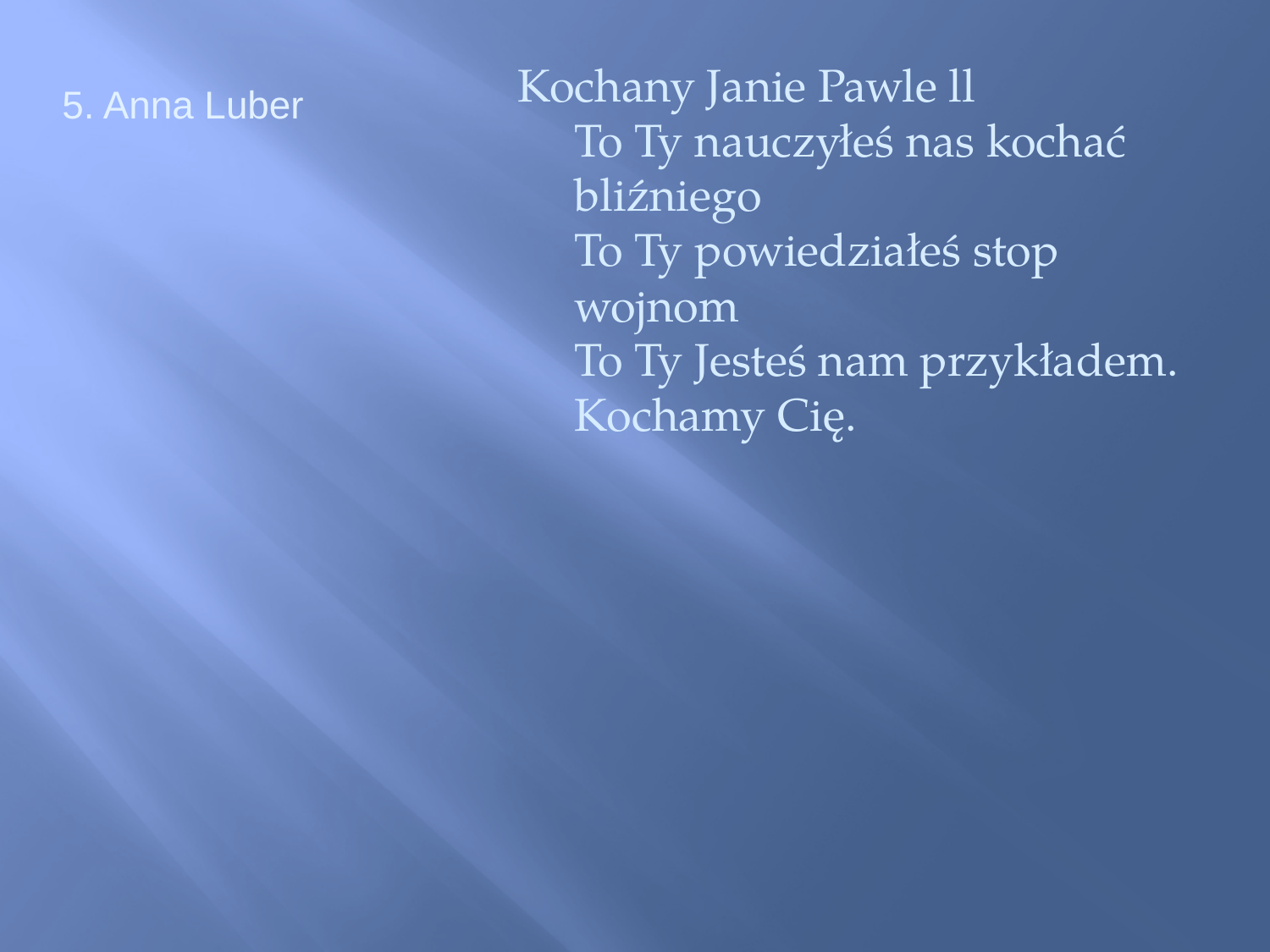

# 5. Anna Luber
Kochany Janie Pawle ll
To Ty nauczyłeś nas kochać bliźniego
To Ty powiedziałeś stop wojnom
To Ty Jesteś nam przykładem.
Kochamy Cię.